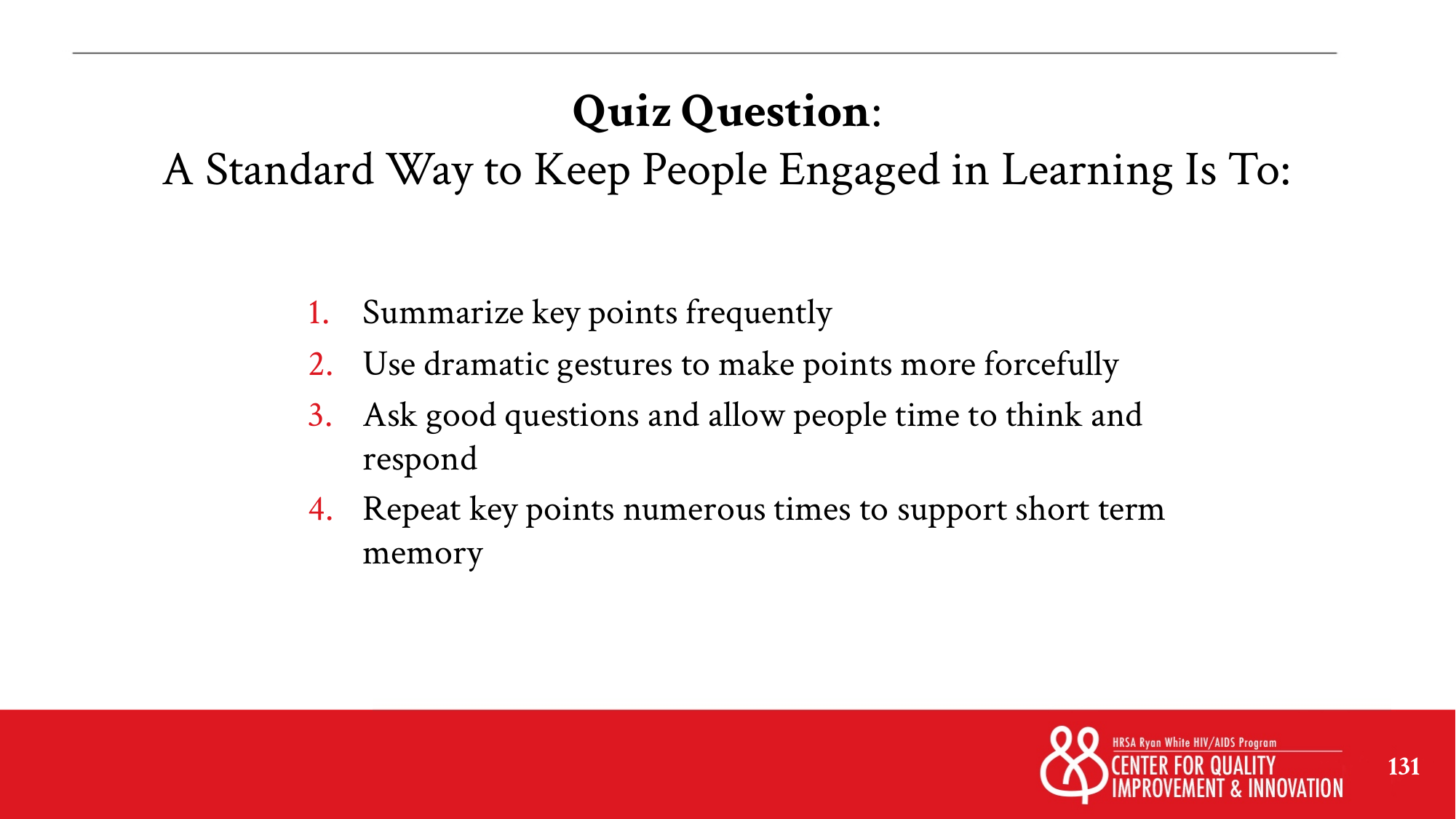

# Quiz Question: A Standard Way to Keep People Engaged in Learning Is To:
Summarize key points frequently
Use dramatic gestures to make points more forcefully
Ask good questions and allow people time to think and respond
Repeat key points numerous times to support short term memory